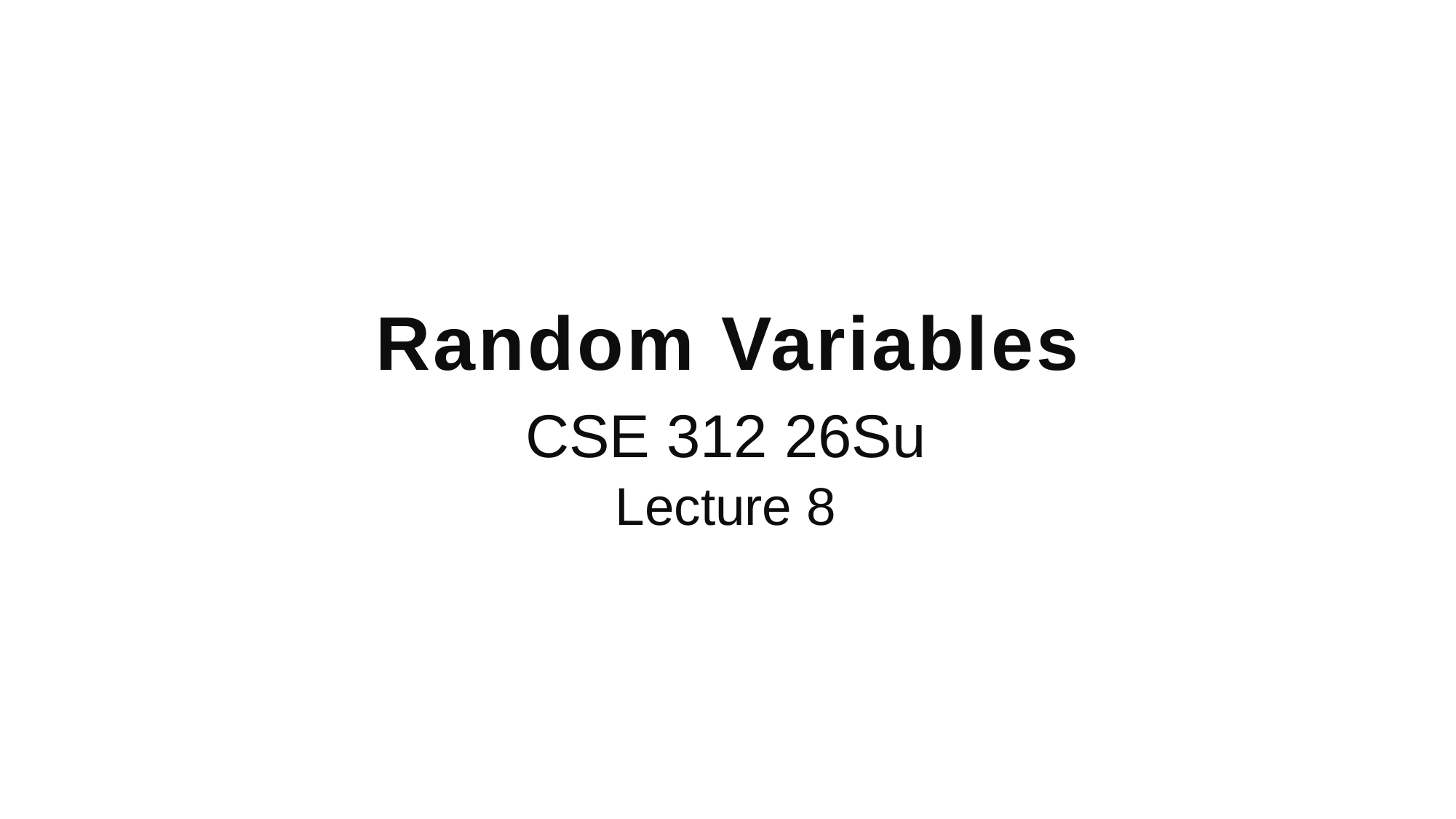

Random Variables
CSE 312 26Su
Lecture 8